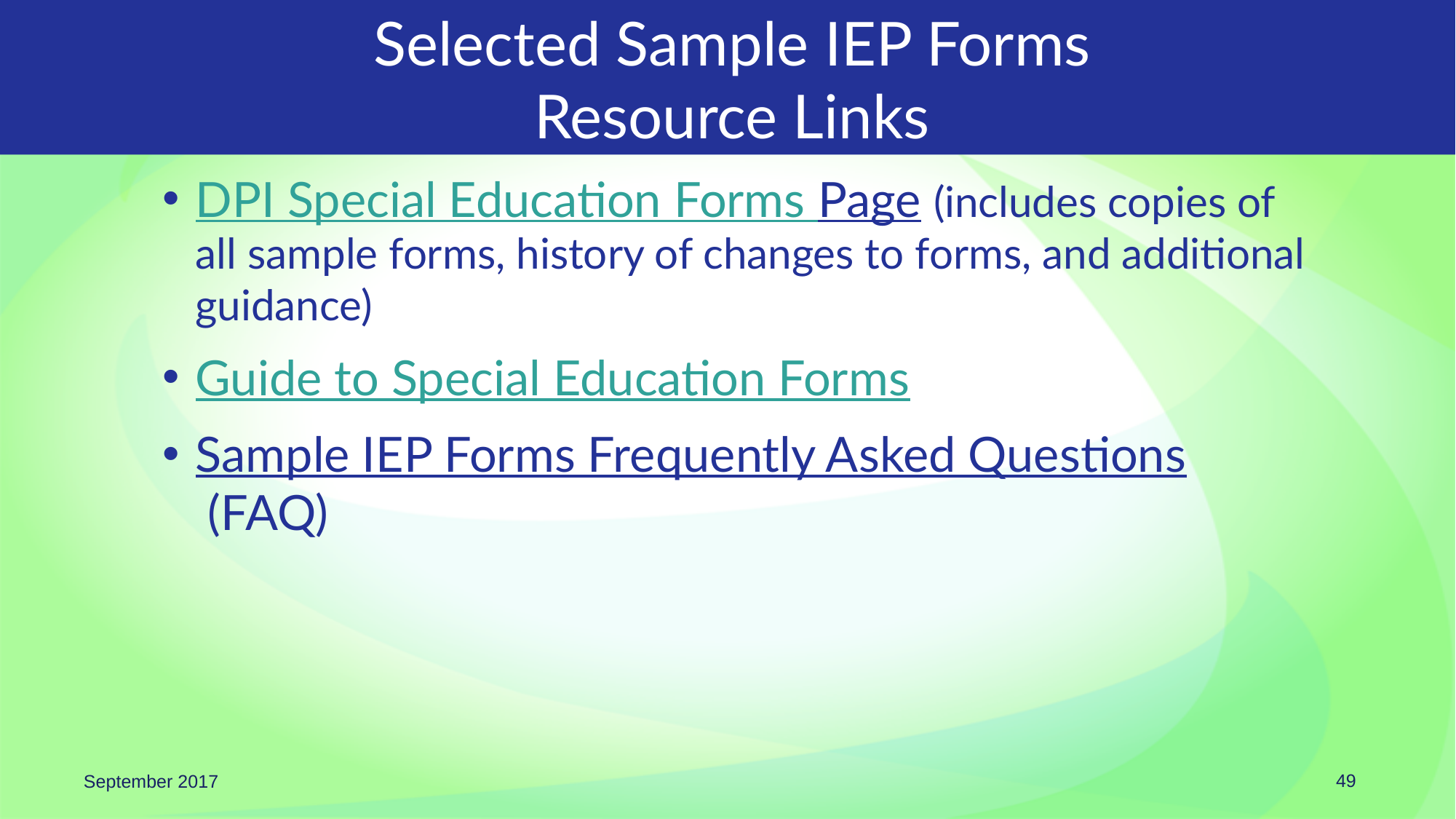

49
# Selected Sample IEP Forms Resource Links
DPI Special Education Forms Page (includes copies of all sample forms, history of changes to forms, and additional guidance)
Guide to Special Education Forms
Sample IEP Forms Frequently Asked Questions (FAQ)

September 2017